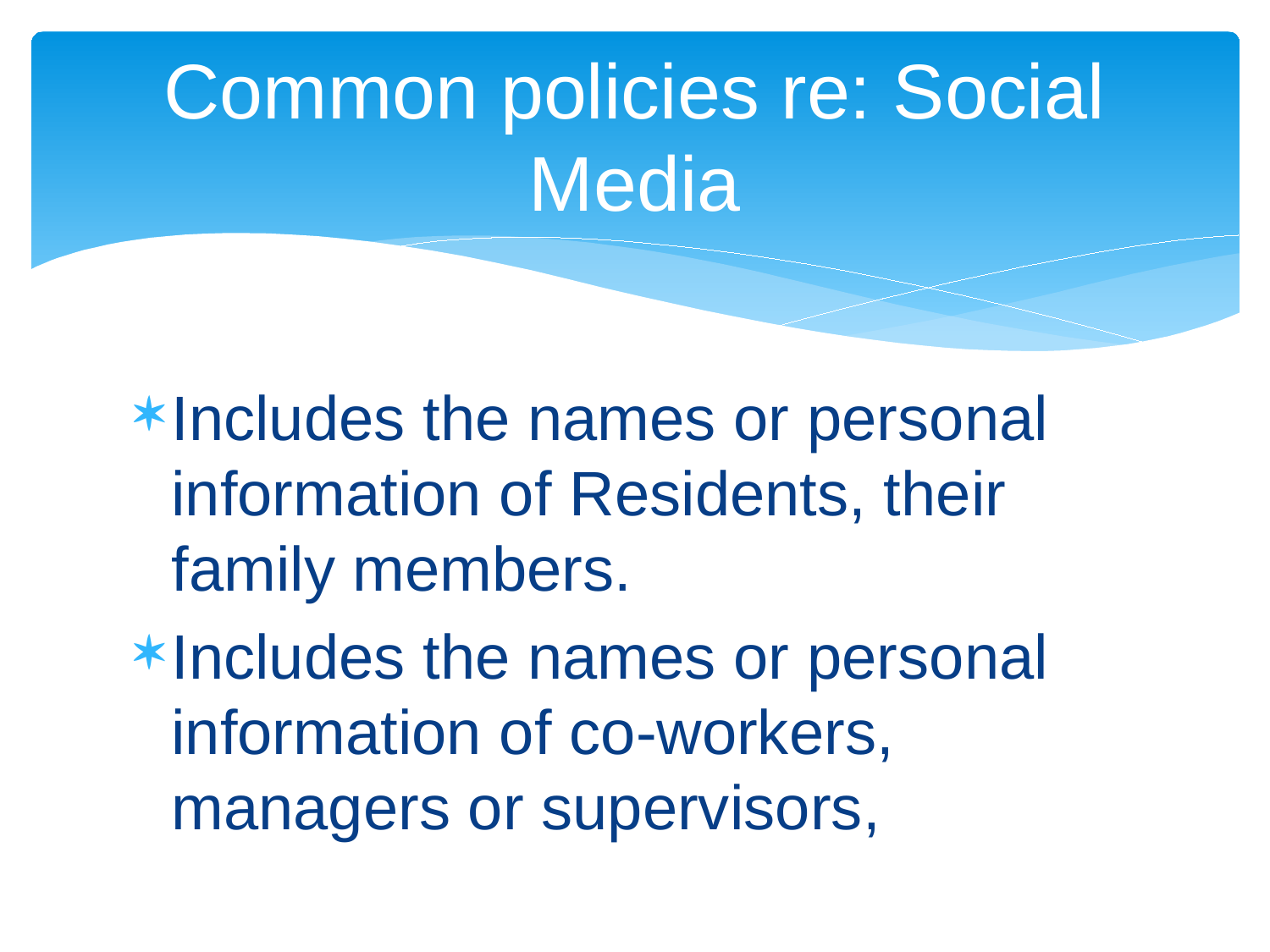

# Common policies re: Social Media
Includes the names or personal information of Residents, their family members.
Includes the names or personal information of co-workers, managers or supervisors,